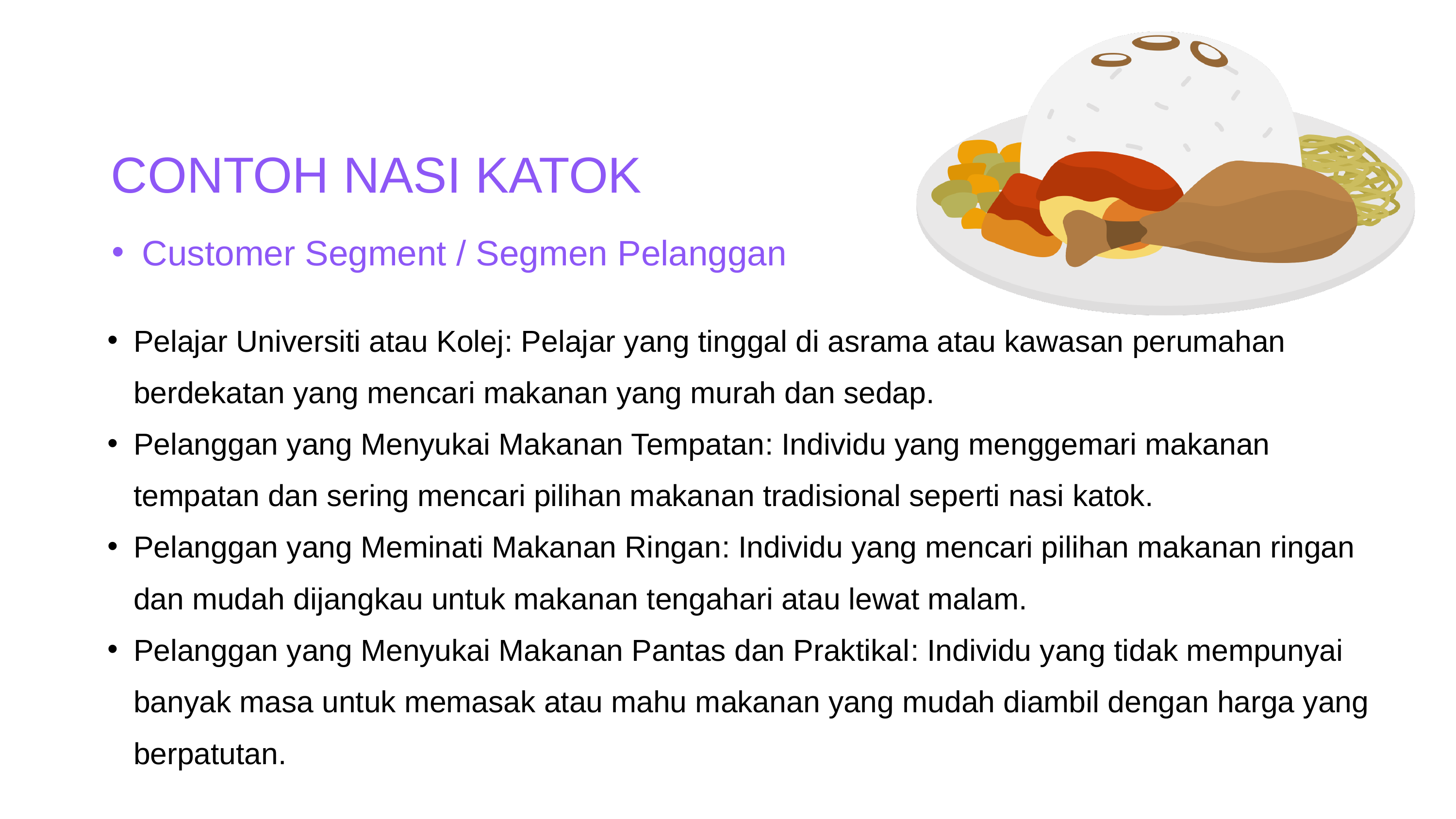

CONTOH NASI KATOK
Customer Segment / Segmen Pelanggan
Pelajar Universiti atau Kolej: Pelajar yang tinggal di asrama atau kawasan perumahan berdekatan yang mencari makanan yang murah dan sedap.
Pelanggan yang Menyukai Makanan Tempatan: Individu yang menggemari makanan tempatan dan sering mencari pilihan makanan tradisional seperti nasi katok.
Pelanggan yang Meminati Makanan Ringan: Individu yang mencari pilihan makanan ringan dan mudah dijangkau untuk makanan tengahari atau lewat malam.
Pelanggan yang Menyukai Makanan Pantas dan Praktikal: Individu yang tidak mempunyai banyak masa untuk memasak atau mahu makanan yang mudah diambil dengan harga yang berpatutan.